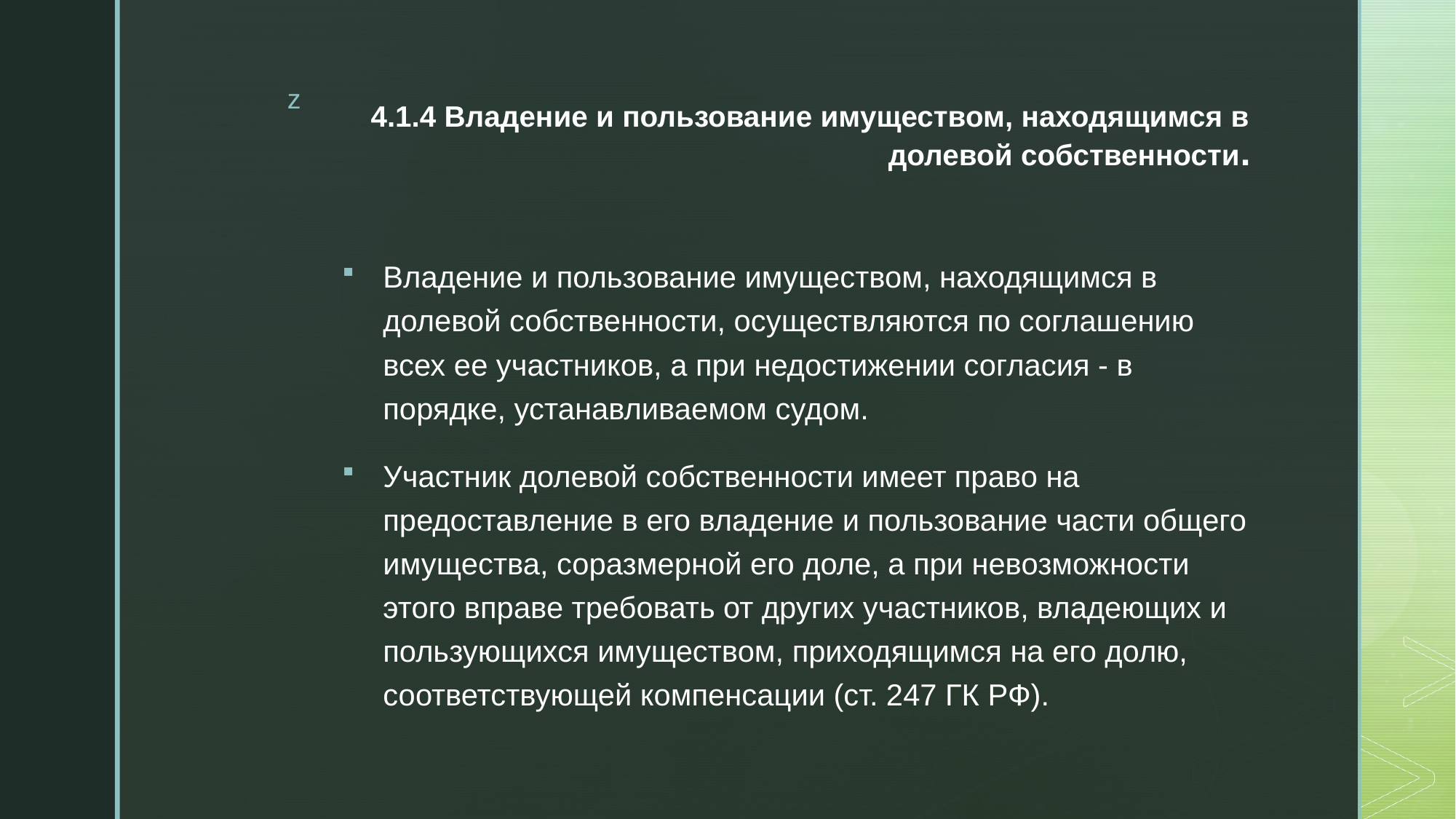

# 4.1.4 Владение и пользование имуществом, находящимся в долевой собственности.
Владение и пользование имуществом, находящимся в долевой собственности, осуществляются по соглашению всех ее участников, а при недостижении согласия - в порядке, устанавливаемом судом.
Участник долевой собственности имеет право на предоставление в его владение и пользование части общего имущества, соразмерной его доле, а при невозможности этого вправе требовать от других участников, владеющих и пользующихся имуществом, приходящимся на его долю, соответствующей компенсации (ст. 247 ГК РФ).